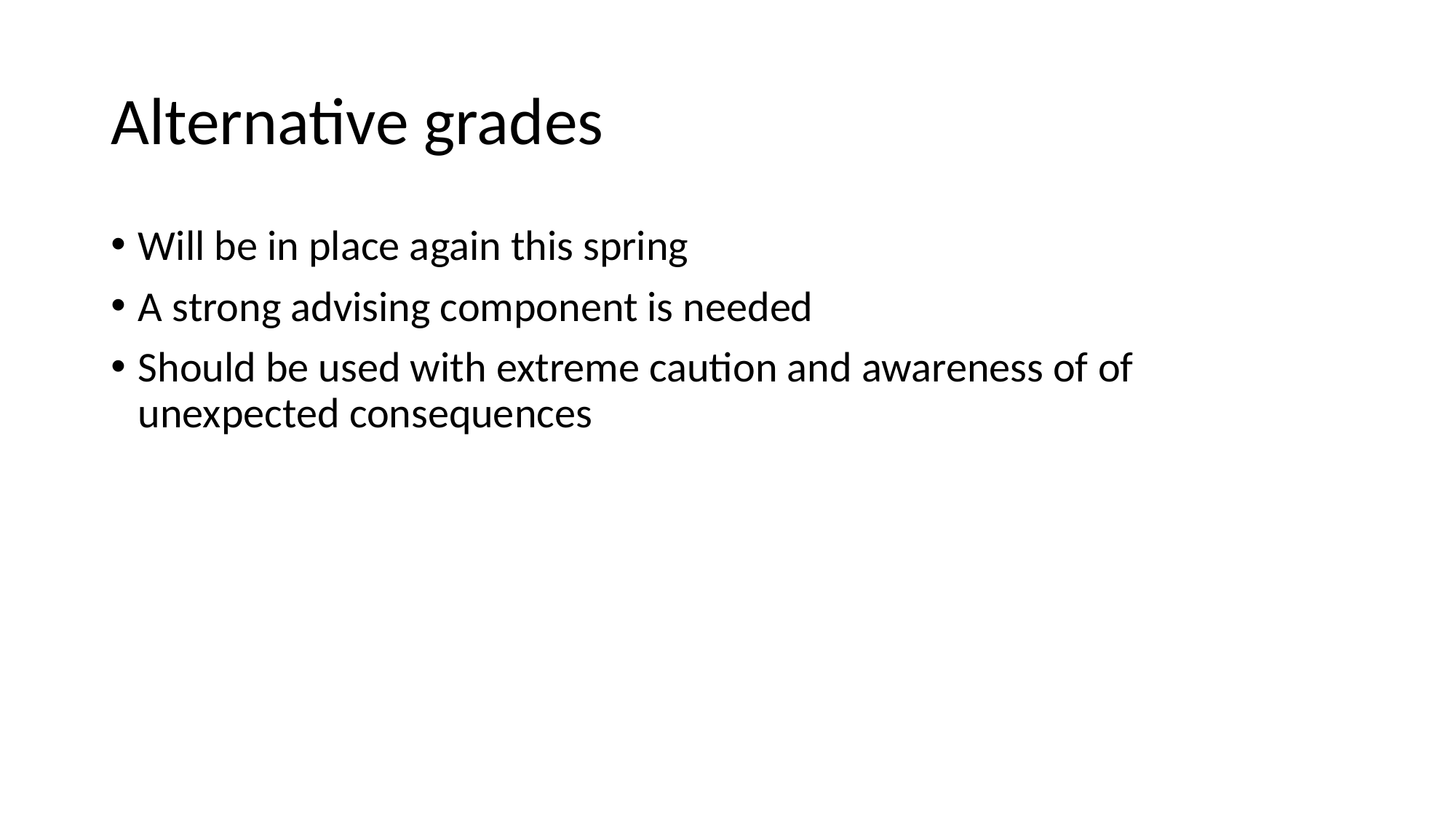

# Alternative grades
Will be in place again this spring
A strong advising component is needed
Should be used with extreme caution and awareness of of unexpected consequences